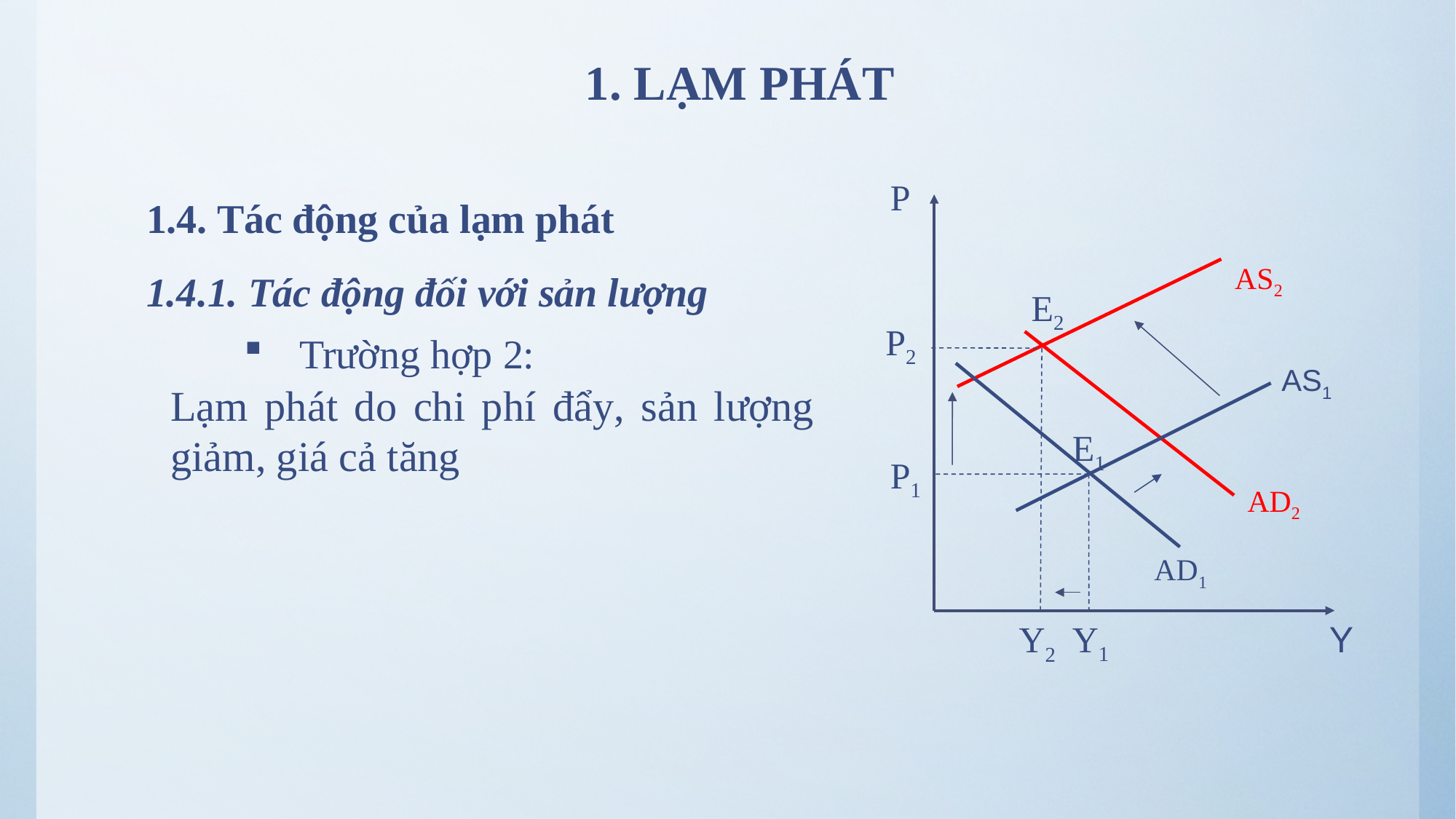

# 1. LẠM PHÁT
P
1.4. Tác động của lạm phát
1.4.1. Tác động đối với sản lượng
	  Trường hợp 2:

AS2

E2
P2

Lạm phát do chi phí đẩy, sản lượng giảm, giá cả tăng

AS1

E1
P1

AD2
AD1
  Y1
Y
  Y2